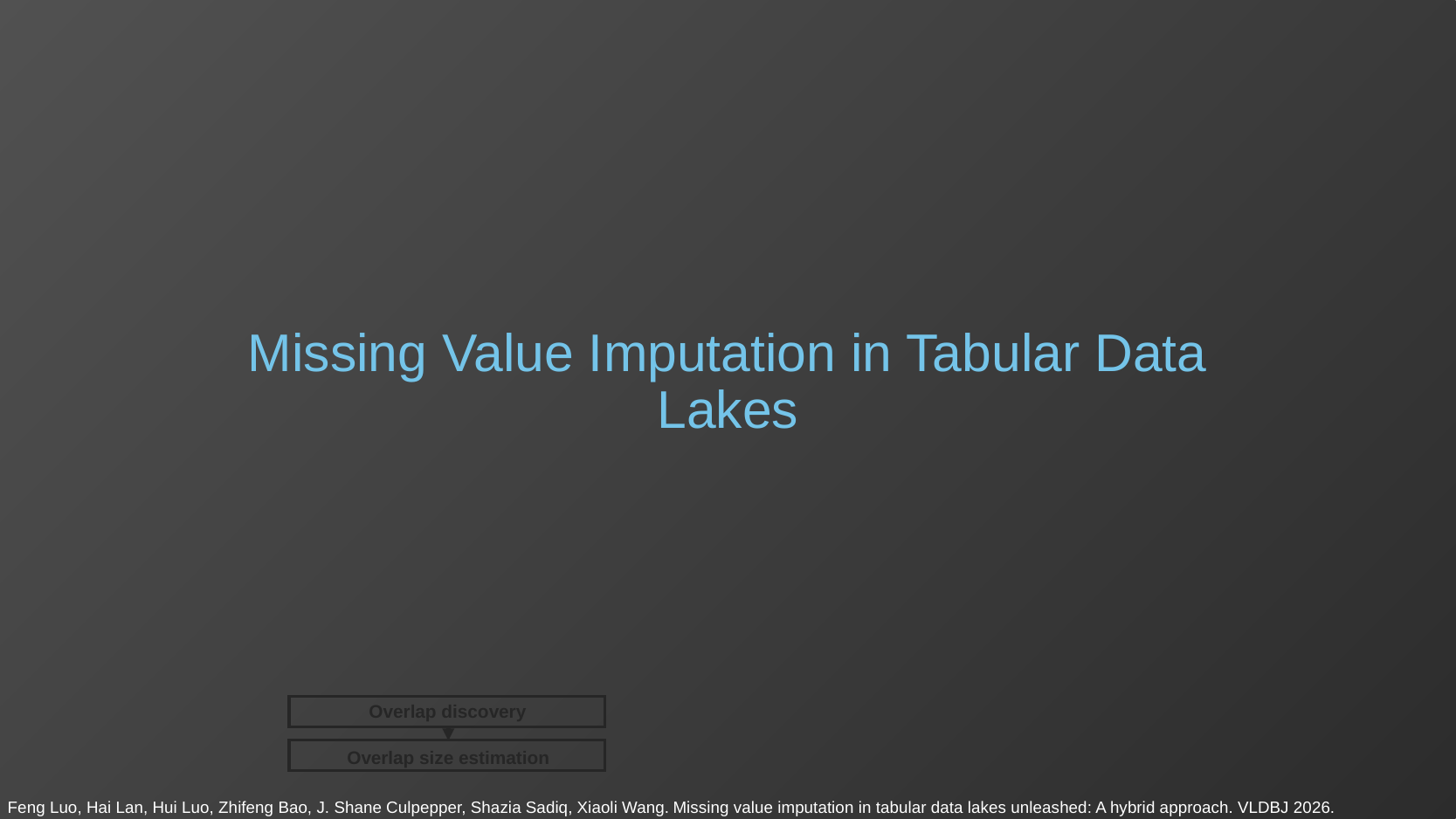

# Missing Value Imputation in Tabular Data Lakes
Overlap discovery

Overlap size estimation

Feng Luo, Hai Lan, Hui Luo, Zhifeng Bao, J. Shane Culpepper, Shazia Sadiq, Xiaoli Wang. Missing value imputation in tabular data lakes unleashed: A hybrid approach. VLDBJ 2026.